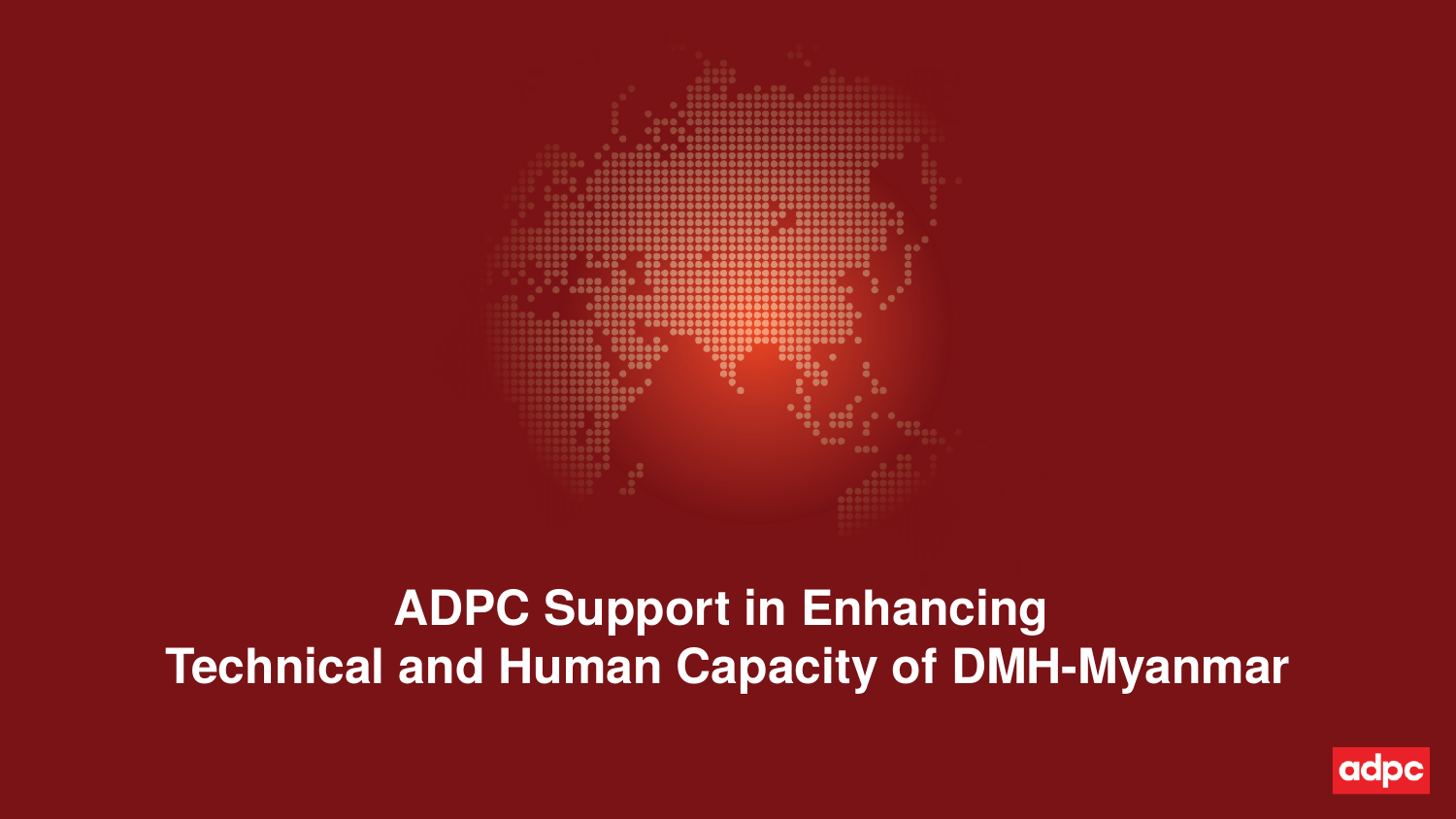

ADPC Support in Enhancing
Technical and Human Capacity of DMH-Myanmar